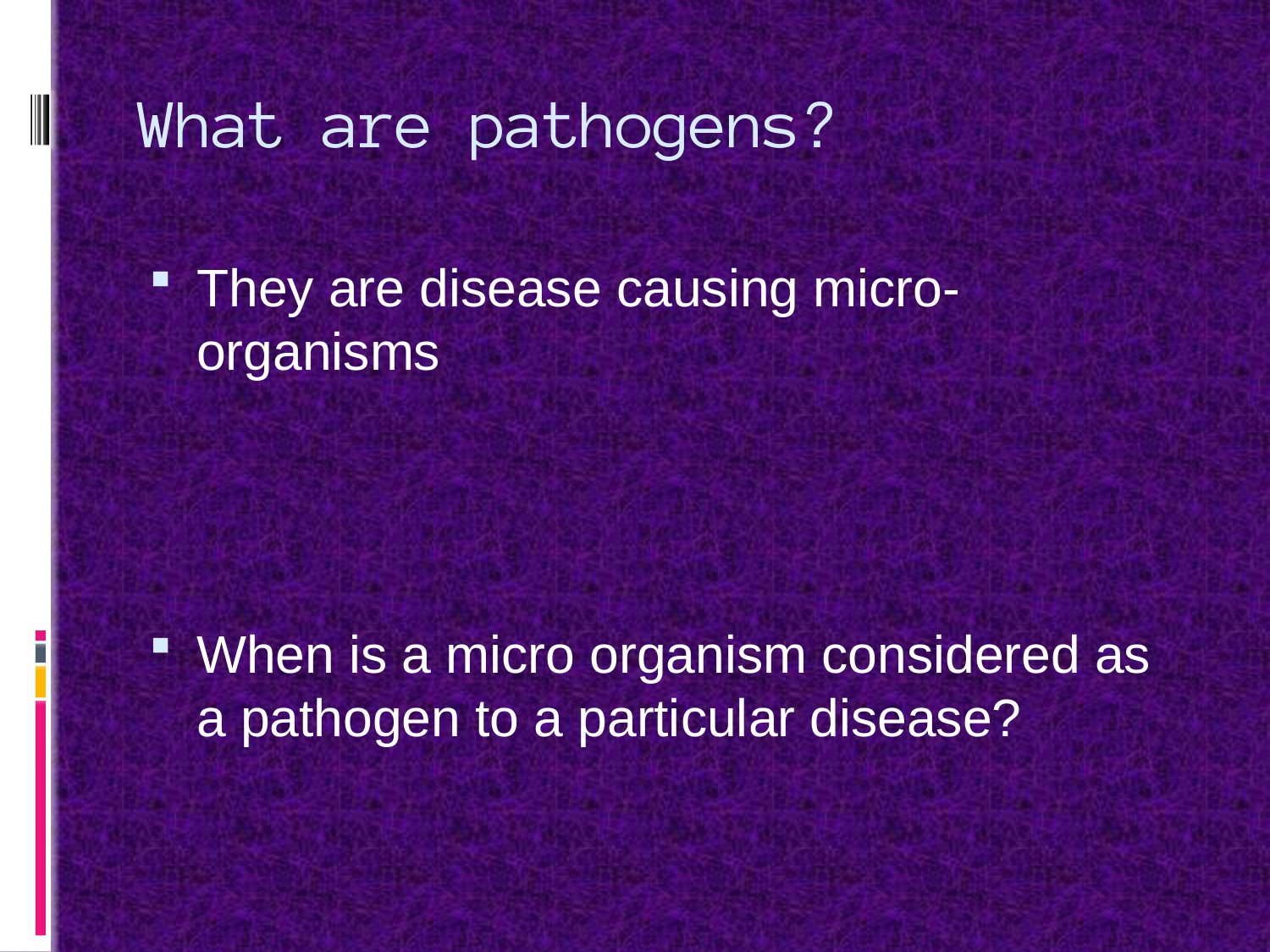

# What are pathogens?
They are disease causing micro-organisms

When is a micro organism considered as a pathogen to a particular disease?